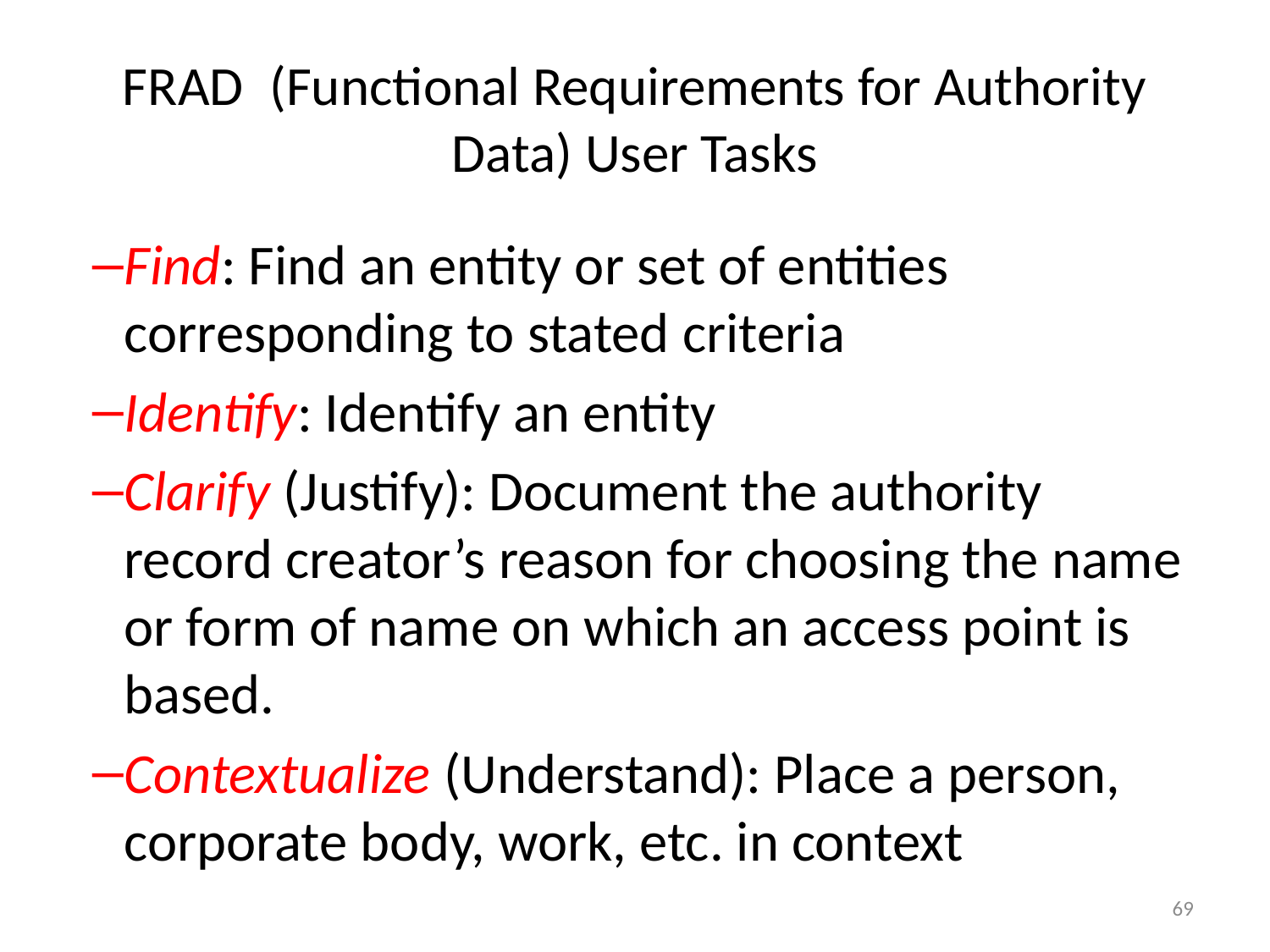

FRAD  (Functional Requirements for Authority Data) User Tasks
Find: Find an entity or set of entities corresponding to stated criteria
Identify: Identify an entity
Clarify (Justify): Document the authority record creator’s reason for choosing the name or form of name on which an access point is based.
Contextualize (Understand): Place a person, corporate body, work, etc. in context
69